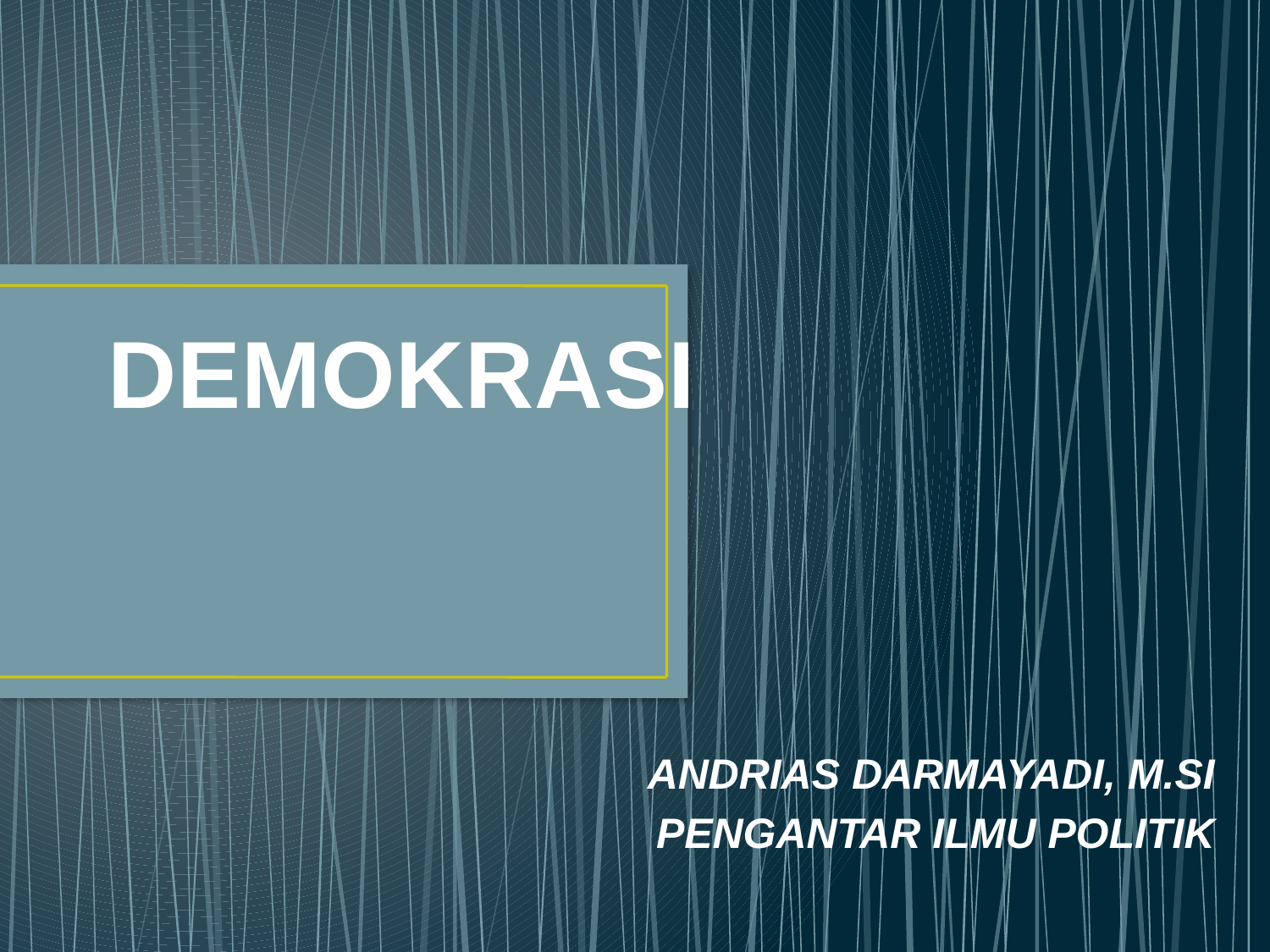

# DEMOKRASI
ANDRIAS DARMAYADI, M.SI
PENGANTAR ILMU POLITIK